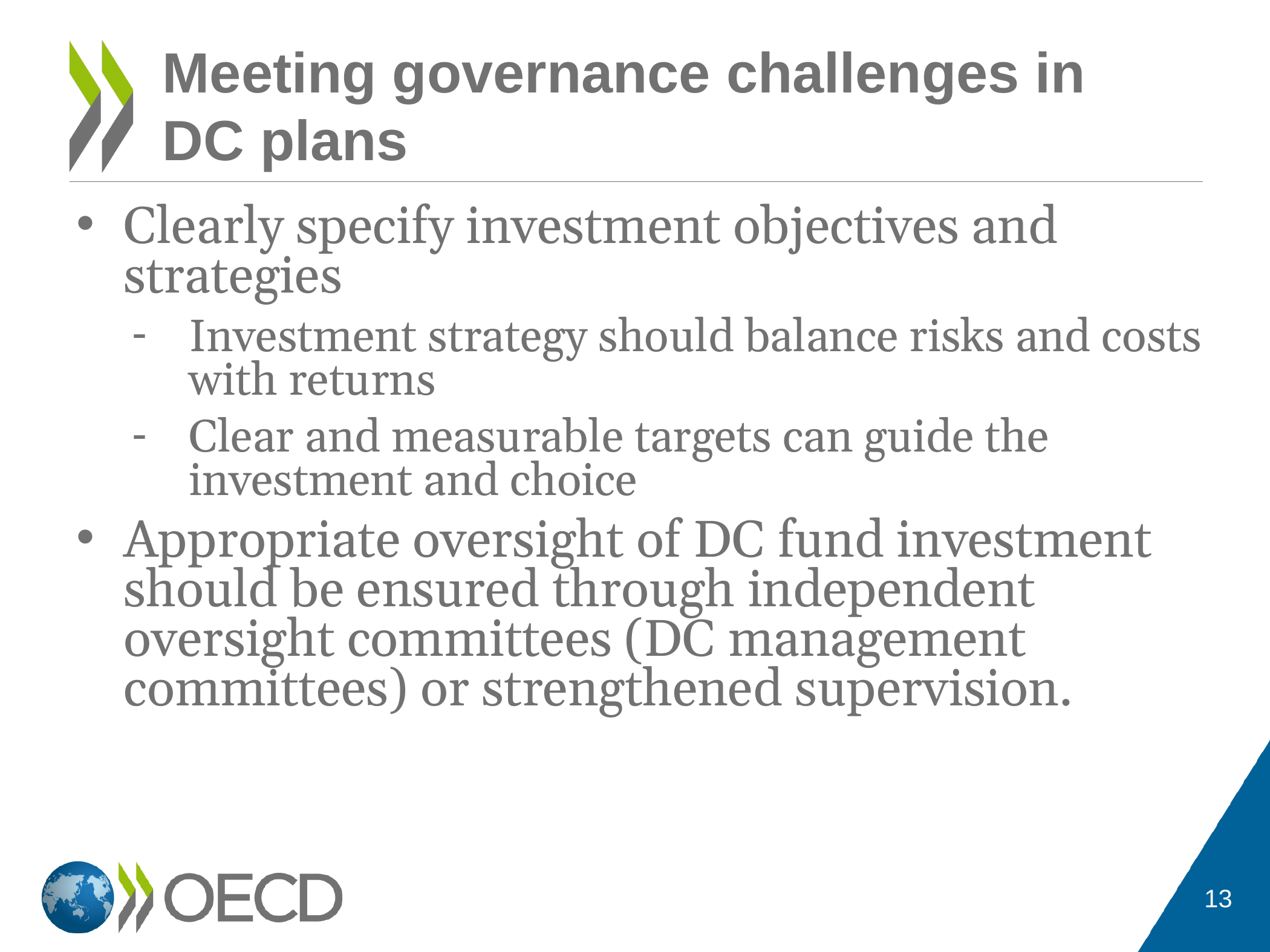

# Meeting governance challenges in DC plans
Clearly specify investment objectives and strategies
Investment strategy should balance risks and costs with returns
Clear and measurable targets can guide the investment and choice
Appropriate oversight of DC fund investment should be ensured through independent oversight committees (DC management committees) or strengthened supervision.
13